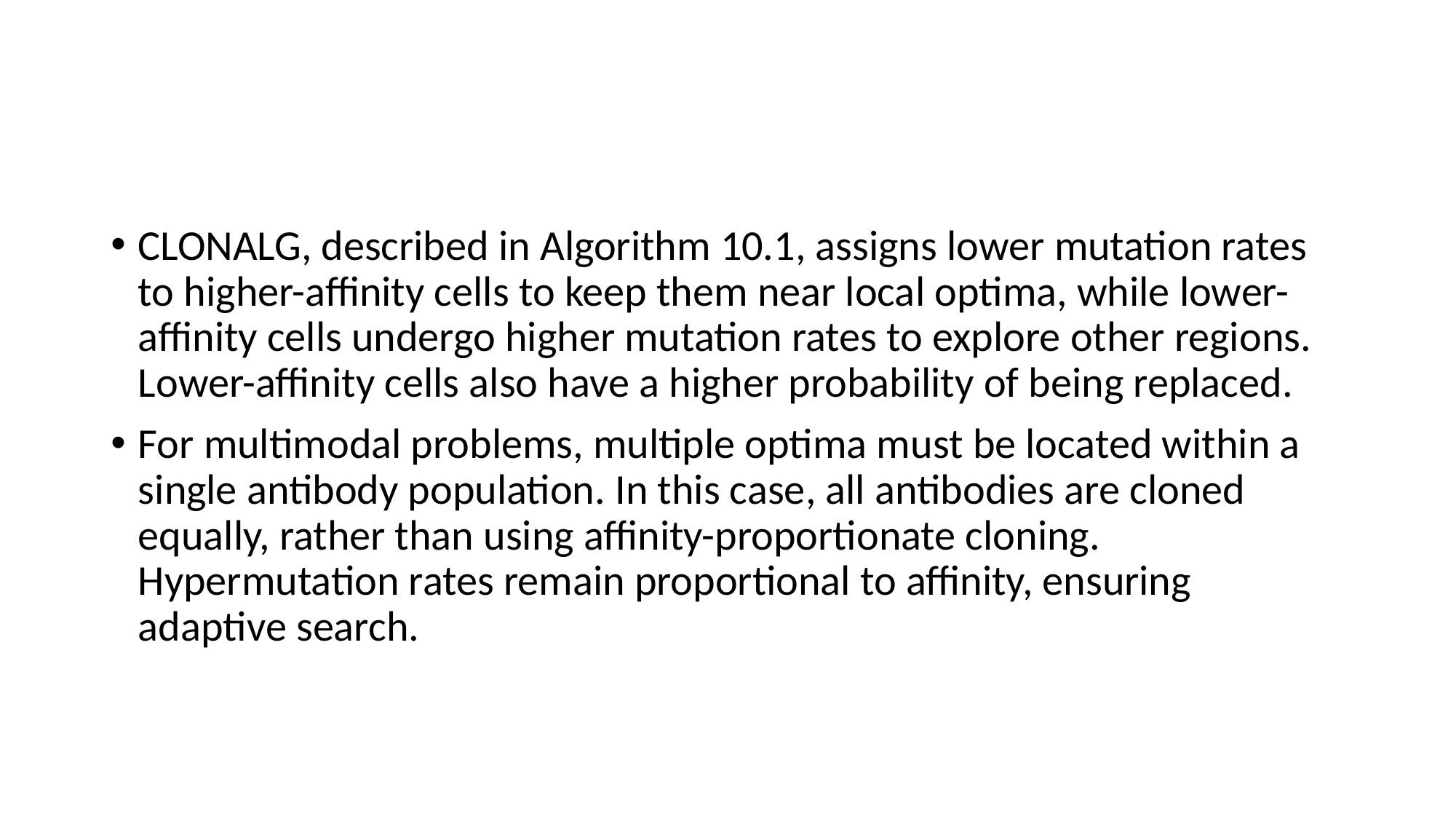

#
CLONALG, described in Algorithm 10.1, assigns lower mutation rates to higher-affinity cells to keep them near local optima, while lower-affinity cells undergo higher mutation rates to explore other regions. Lower-affinity cells also have a higher probability of being replaced.
For multimodal problems, multiple optima must be located within a single antibody population. In this case, all antibodies are cloned equally, rather than using affinity-proportionate cloning. Hypermutation rates remain proportional to affinity, ensuring adaptive search.